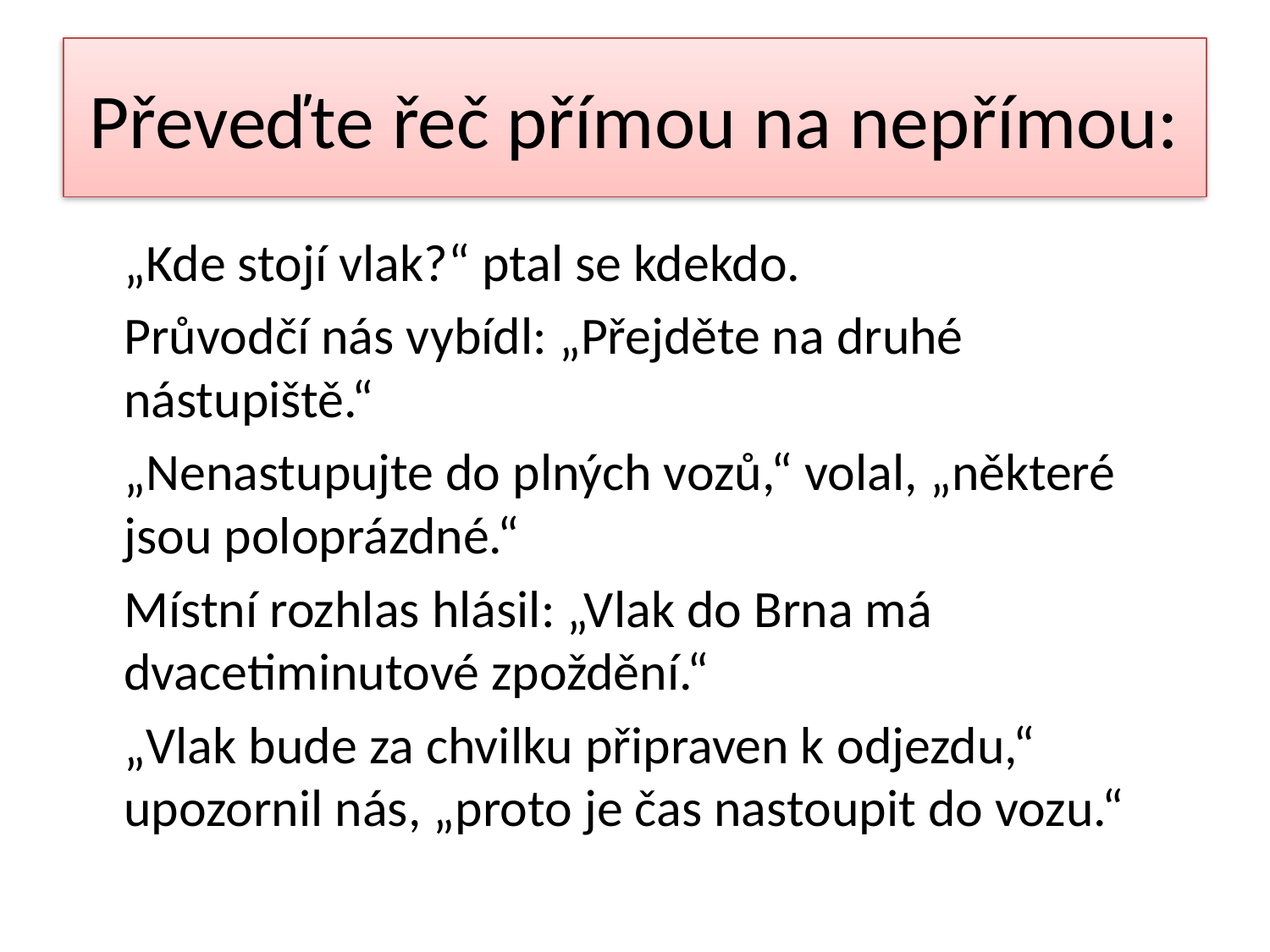

# Převeďte řeč přímou na nepřímou:
	„Kde stojí vlak?“ ptal se kdekdo.
	Průvodčí nás vybídl: „Přejděte na druhé nástupiště.“
	„Nenastupujte do plných vozů,“ volal, „některé jsou poloprázdné.“
	Místní rozhlas hlásil: „Vlak do Brna má dvacetiminutové zpoždění.“
	„Vlak bude za chvilku připraven k odjezdu,“ upozornil nás, „proto je čas nastoupit do vozu.“